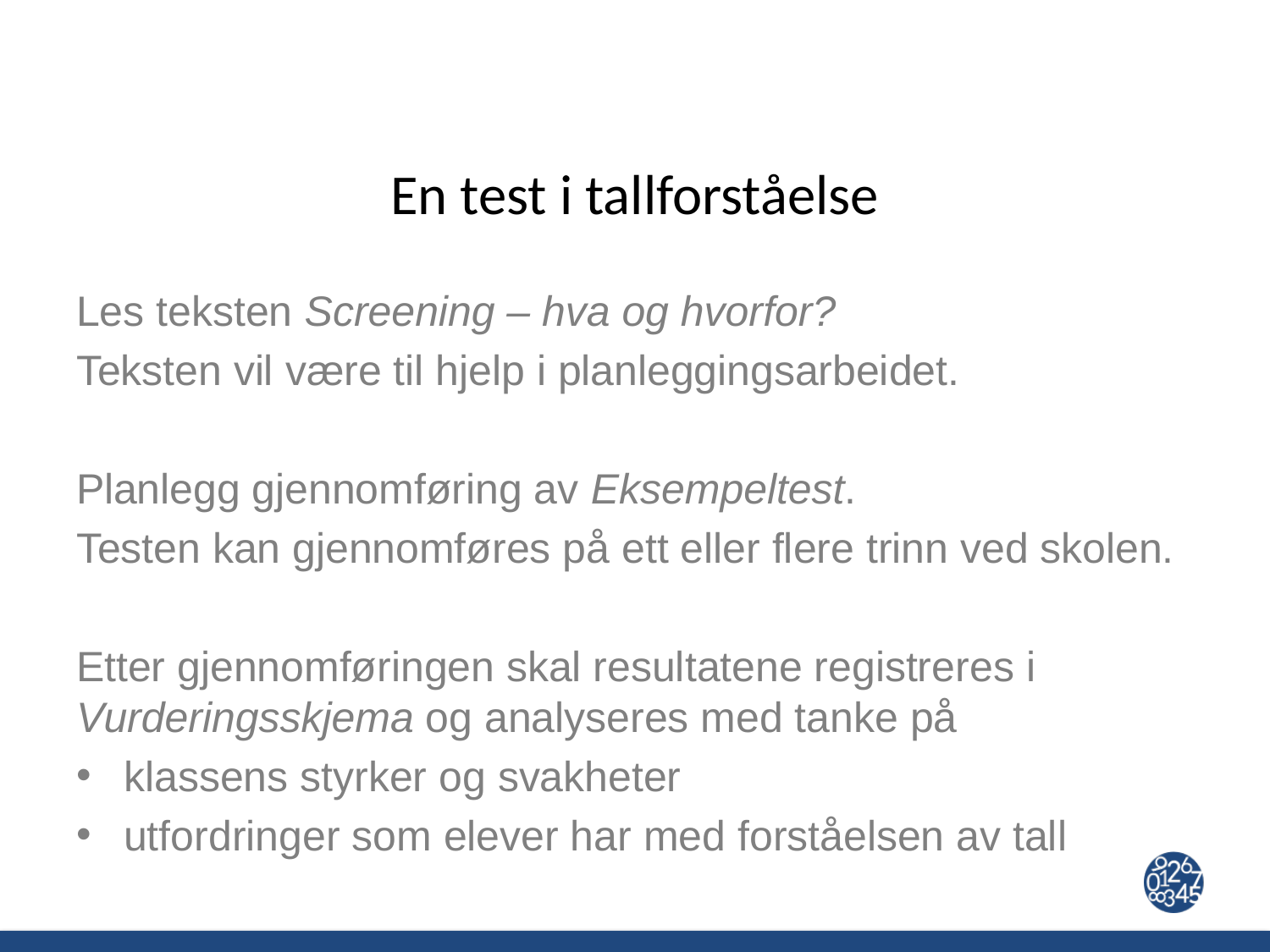

# En test i tallforståelse
Les teksten Screening – hva og hvorfor?
Teksten vil være til hjelp i planleggingsarbeidet.

Planlegg gjennomføring av Eksempeltest.
Testen kan gjennomføres på ett eller flere trinn ved skolen.

Etter gjennomføringen skal resultatene registreres i Vurderingsskjema og analyseres med tanke på
klassens styrker og svakheter
utfordringer som elever har med forståelsen av tall